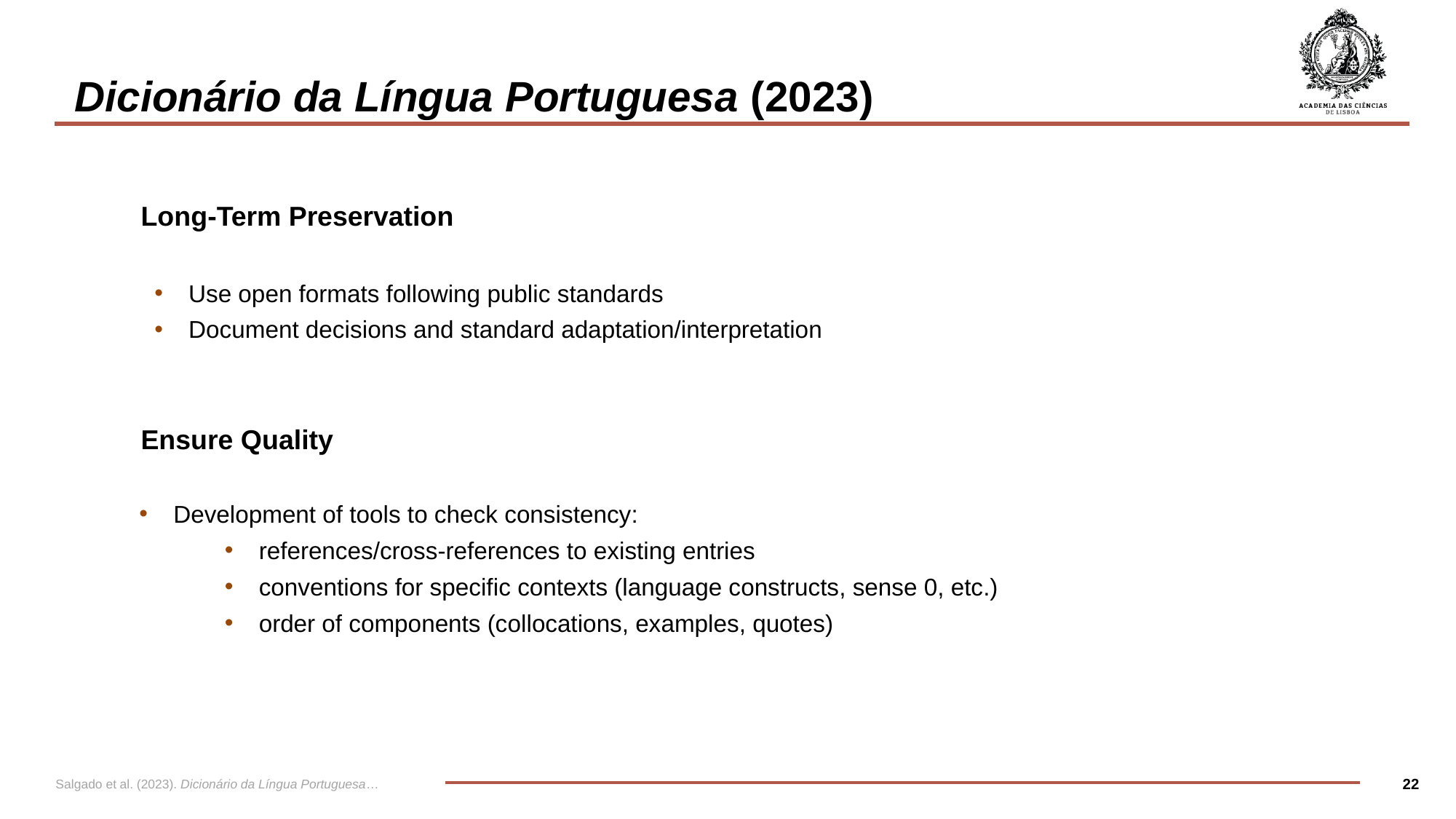

Dicionário da Língua Portuguesa (2023)
Long-Term Preservation

Use open formats following public standards
Document decisions and standard adaptation/interpretation

Ensure Quality

Development of tools to check consistency:
references/cross-references to existing entries
conventions for specific contexts (language constructs, sense 0, etc.)
order of components (collocations, examples, quotes)

22
Salgado et al. (2023). Dicionário da Língua Portuguesa…